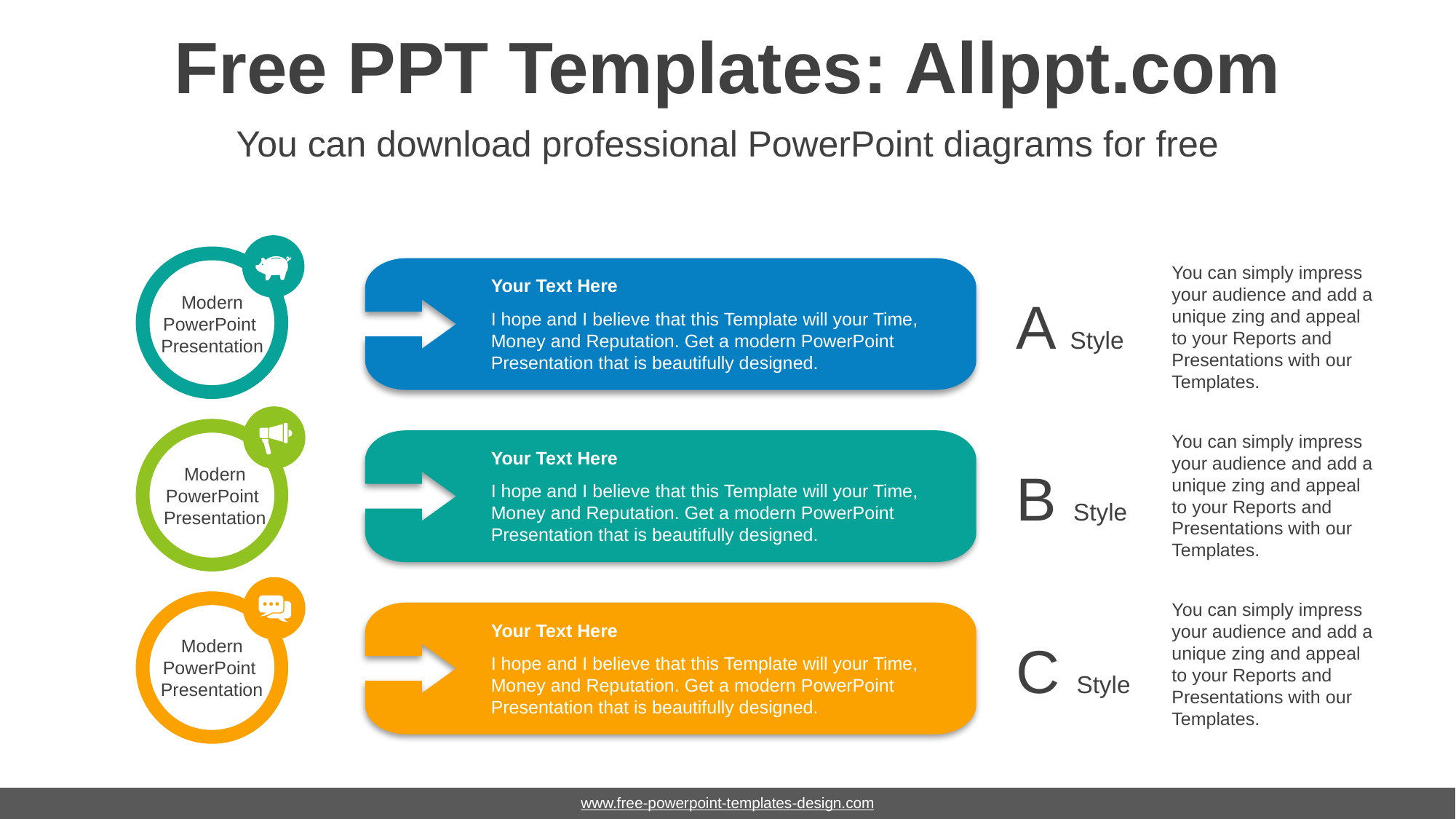

# Free PPT Templates: Allppt.com
You can download professional PowerPoint diagrams for free

You can simply impress your audience and add a unique zing and appeal to your Reports and Presentations with our Templates.

Your Text Here
I hope and I believe that this Template will your Time, Money and Reputation. Get a modern PowerPoint  Presentation that is beautifully designed.
A Style
Modern PowerPoint  Presentation

You can simply impress your audience and add a unique zing and appeal to your Reports and Presentations with our Templates.

Your Text Here
I hope and I believe that this Template will your Time, Money and Reputation. Get a modern PowerPoint  Presentation that is beautifully designed.
B Style
Modern PowerPoint  Presentation

You can simply impress your audience and add a unique zing and appeal to your Reports and Presentations with our Templates.

Your Text Here
I hope and I believe that this Template will your Time, Money and Reputation. Get a modern PowerPoint  Presentation that is beautifully designed.
C Style
Modern PowerPoint  Presentation
www.free-powerpoint-templates-design.com